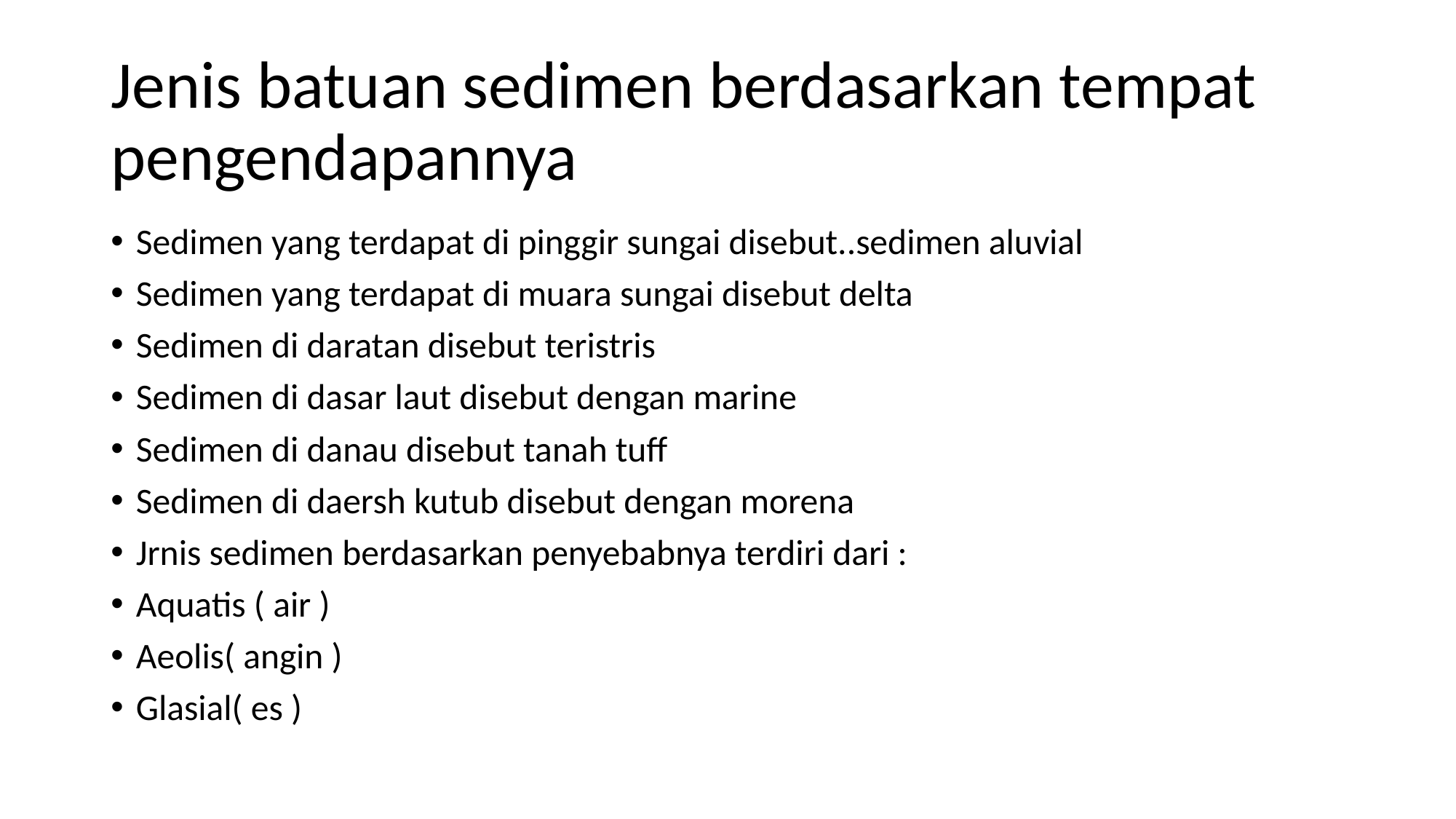

# Jenis batuan sedimen berdasarkan tempat pengendapannya
Sedimen yang terdapat di pinggir sungai disebut..sedimen aluvial
Sedimen yang terdapat di muara sungai disebut delta
Sedimen di daratan disebut teristris
Sedimen di dasar laut disebut dengan marine
Sedimen di danau disebut tanah tuff
Sedimen di daersh kutub disebut dengan morena
Jrnis sedimen berdasarkan penyebabnya terdiri dari :
Aquatis ( air )
Aeolis( angin )
Glasial( es )